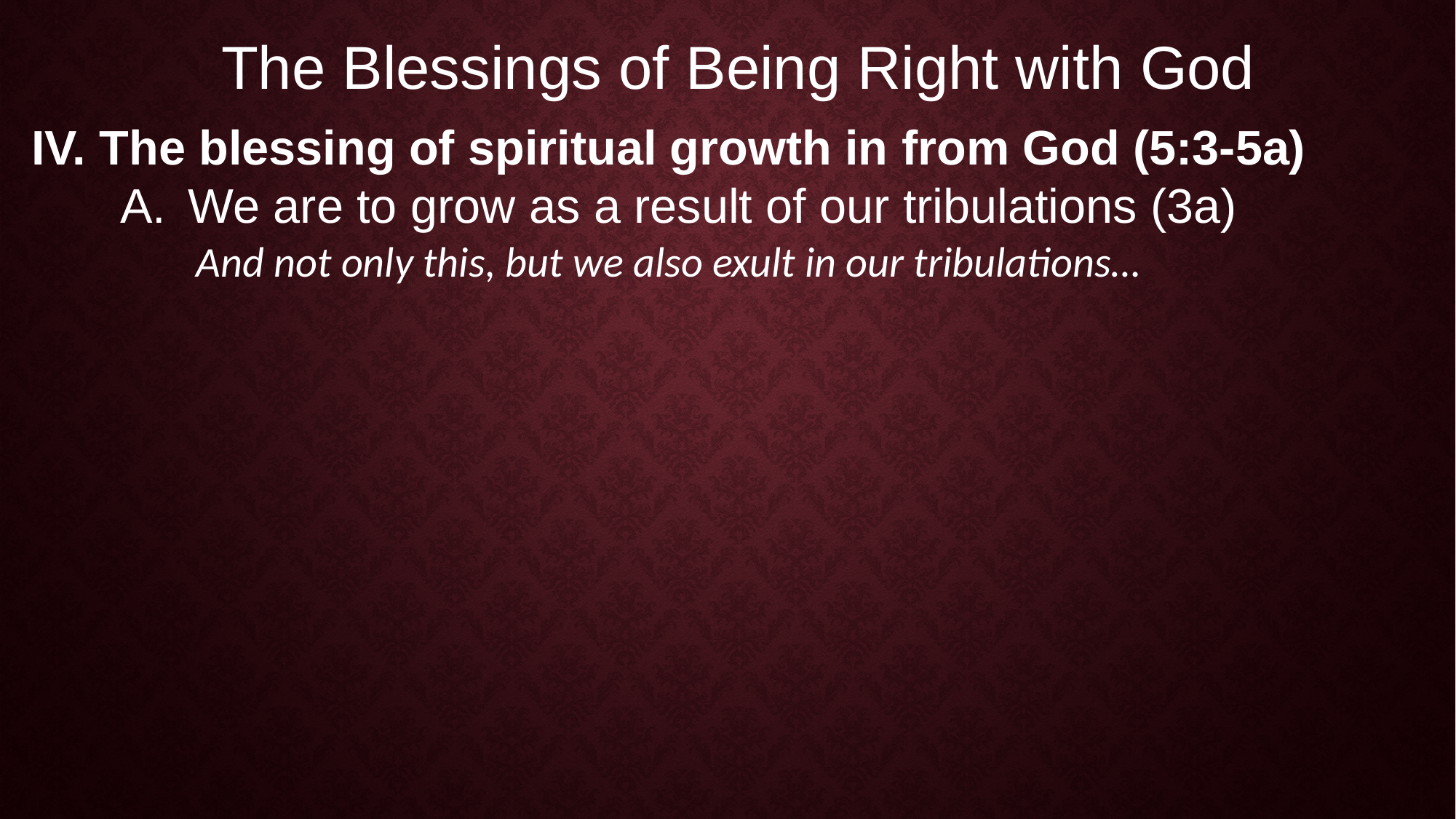

The Blessings of Being Right with God
The blessing of spiritual growth in from God (5:3-5a)
We are to grow as a result of our tribulations (3a)
And not only this, but we also exult in our tribulations…